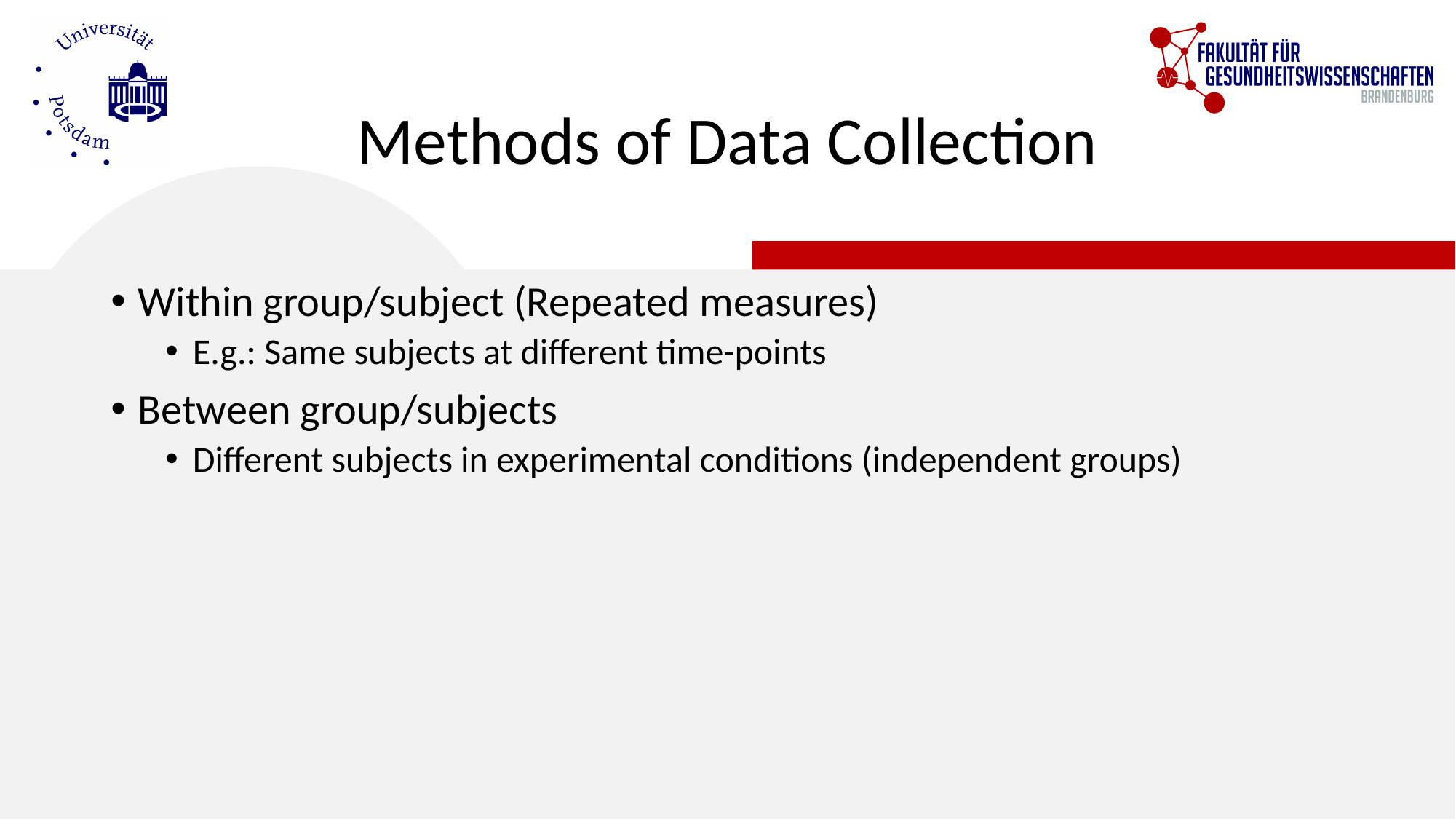

# Methods of Data Collection
Within group/subject (Repeated measures)
E.g.: Same subjects at different time-points
Between group/subjects
Different subjects in experimental conditions (independent groups)